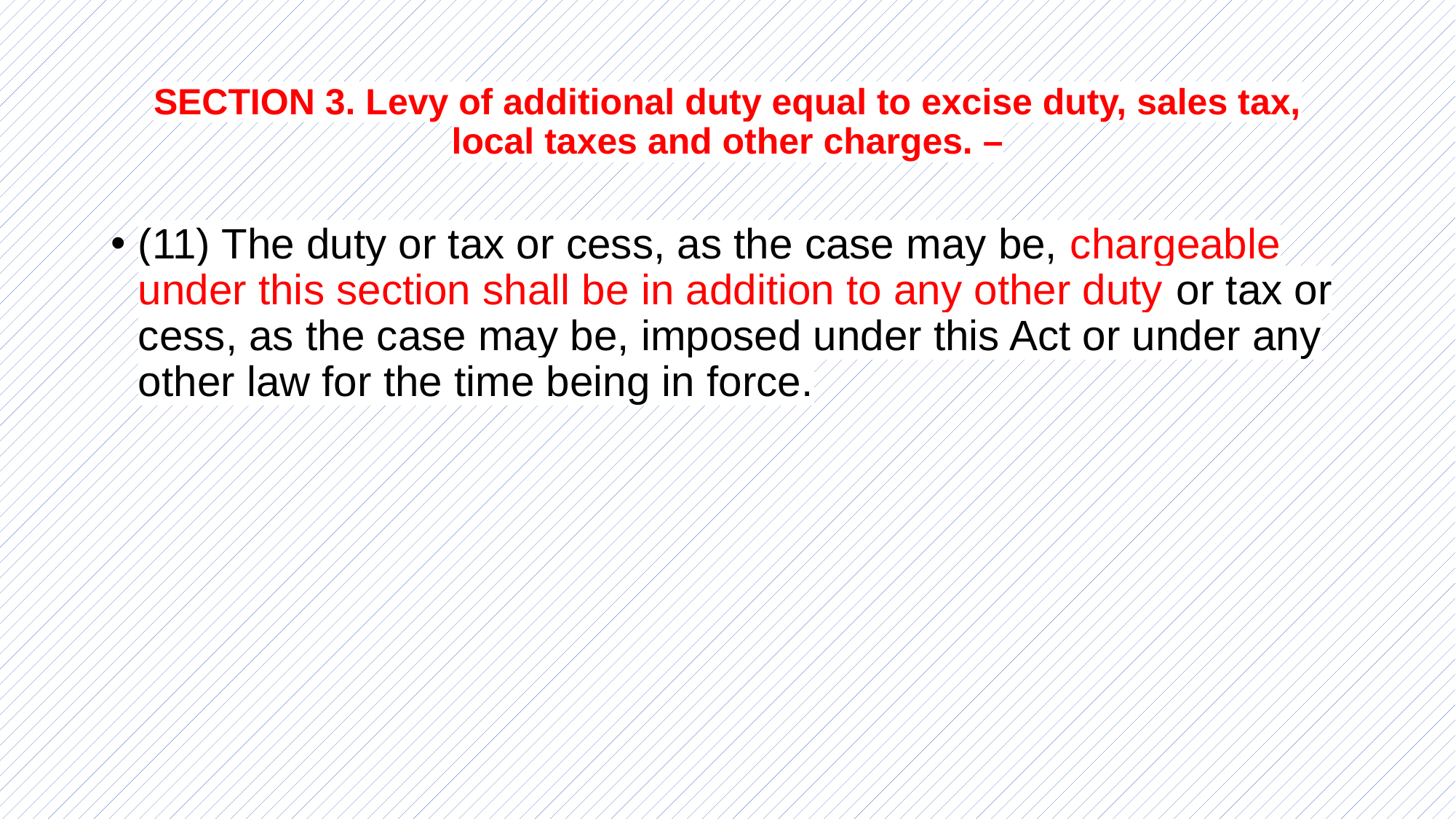

# SECTION 3. Levy of additional duty equal to excise duty, sales tax, local taxes and other charges. –
(11) The duty or tax or cess, as the case may be, chargeable under this section shall be in addition to any other duty or tax or cess, as the case may be, imposed under this Act or under any other law for the time being in force.